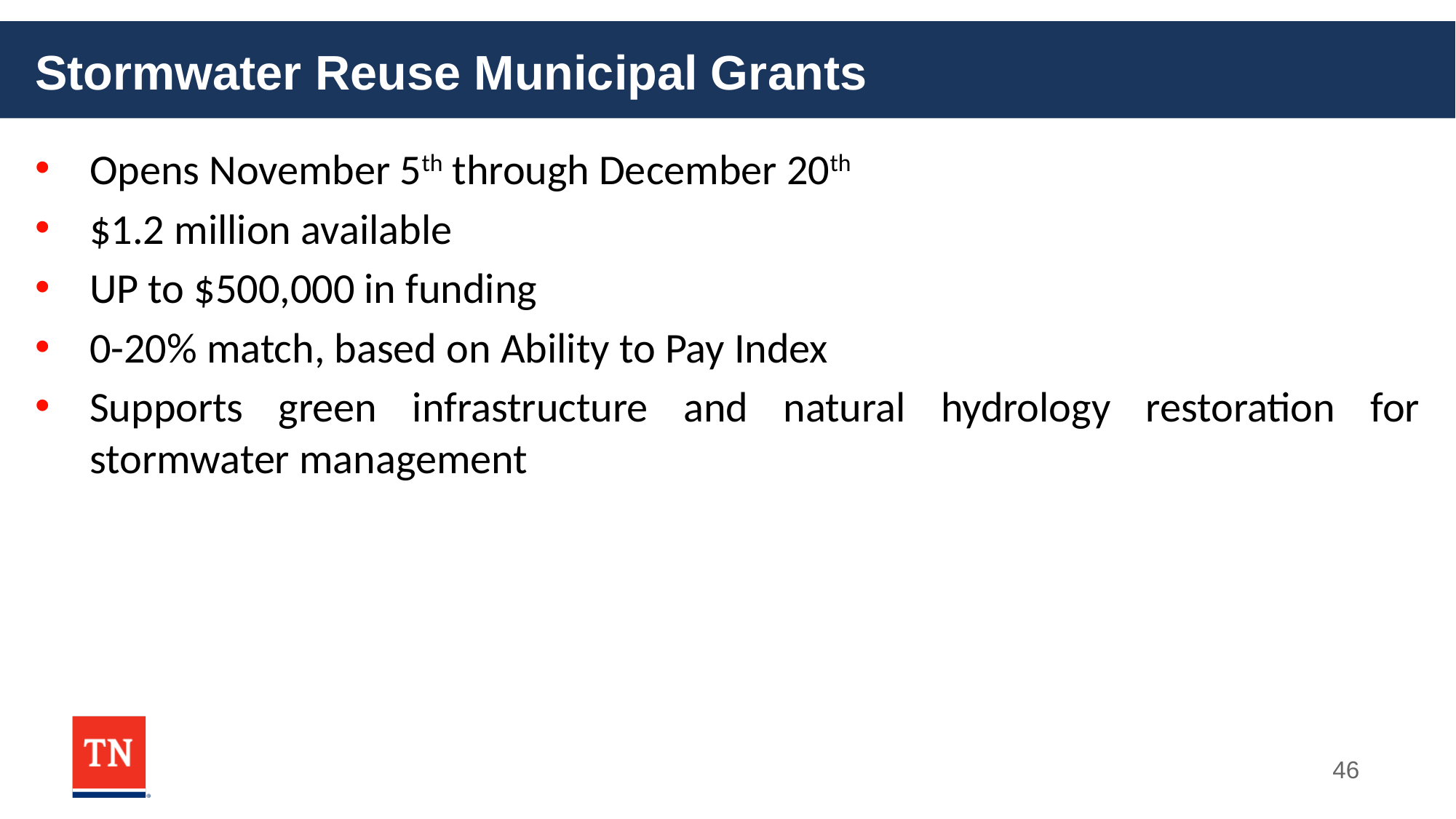

# Stormwater Reuse Municipal Grants
Opens November 5th through December 20th
$1.2 million available
UP to $500,000 in funding
0-20% match, based on Ability to Pay Index
Supports green infrastructure and natural hydrology restoration for stormwater management